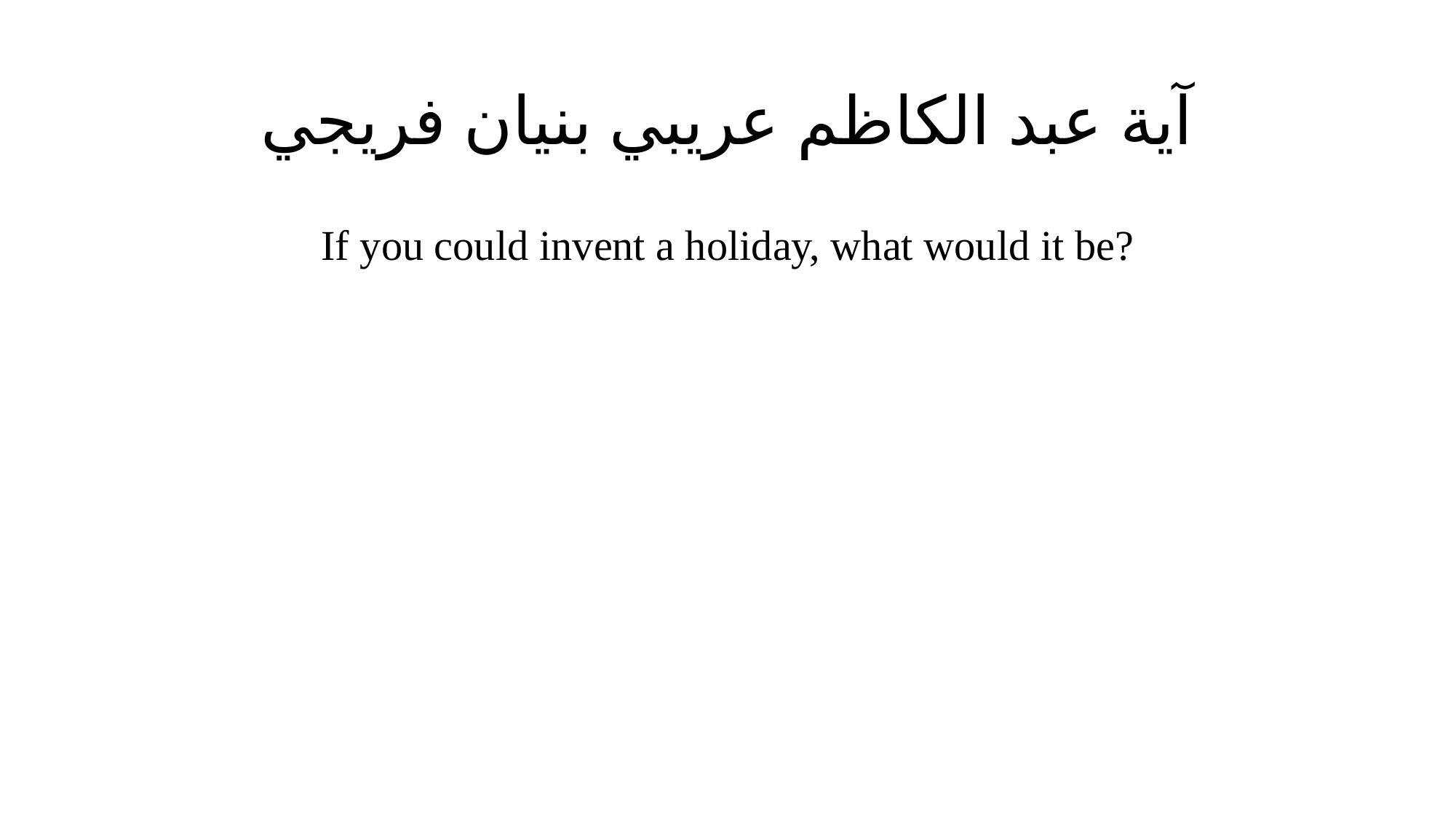

# آية عبد الكاظم عريبي بنيان فريجي
If you could invent a holiday, what would it be?